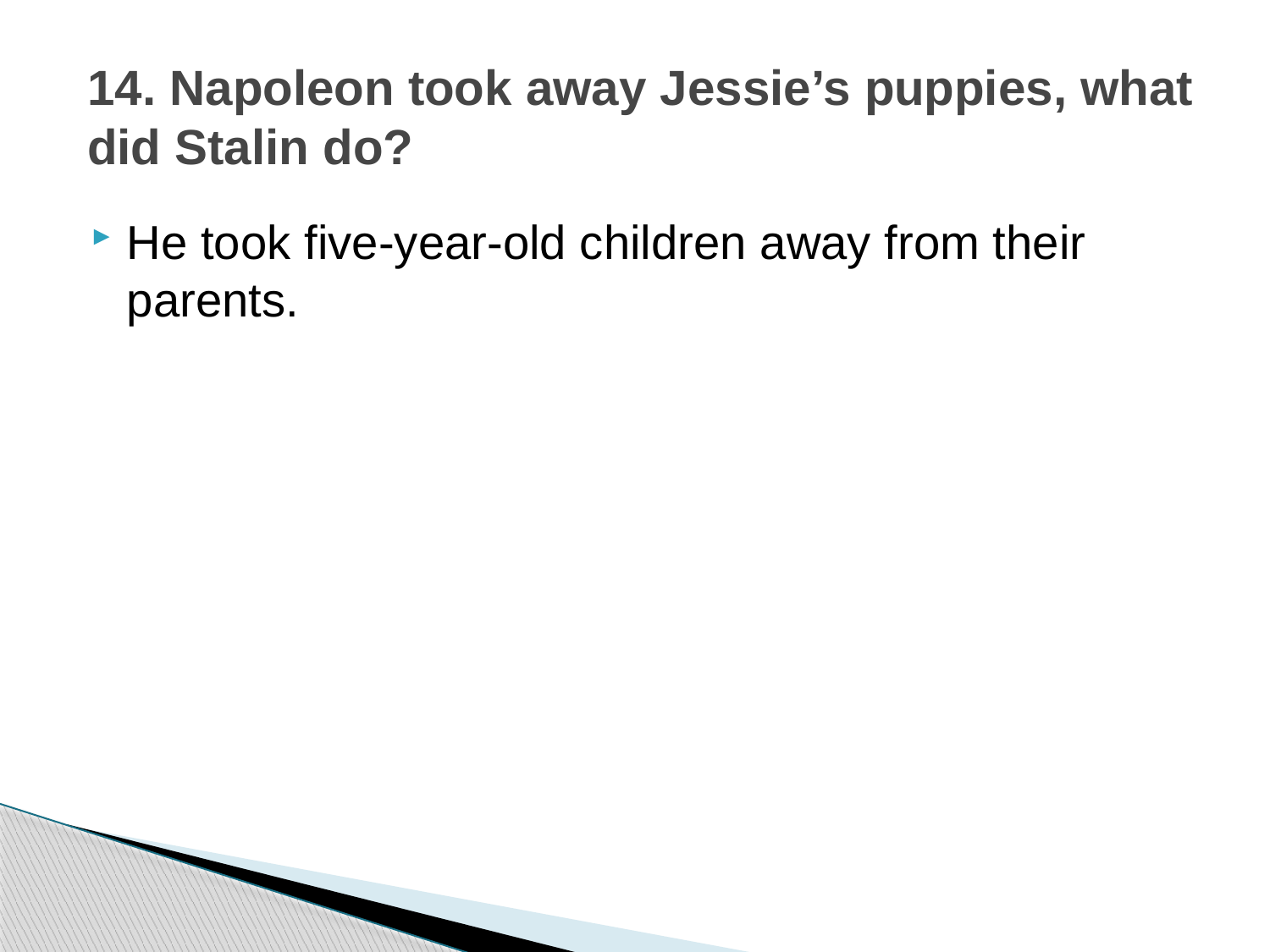

# 14. Napoleon took away Jessie’s puppies, what did Stalin do?
He took five-year-old children away from their parents.